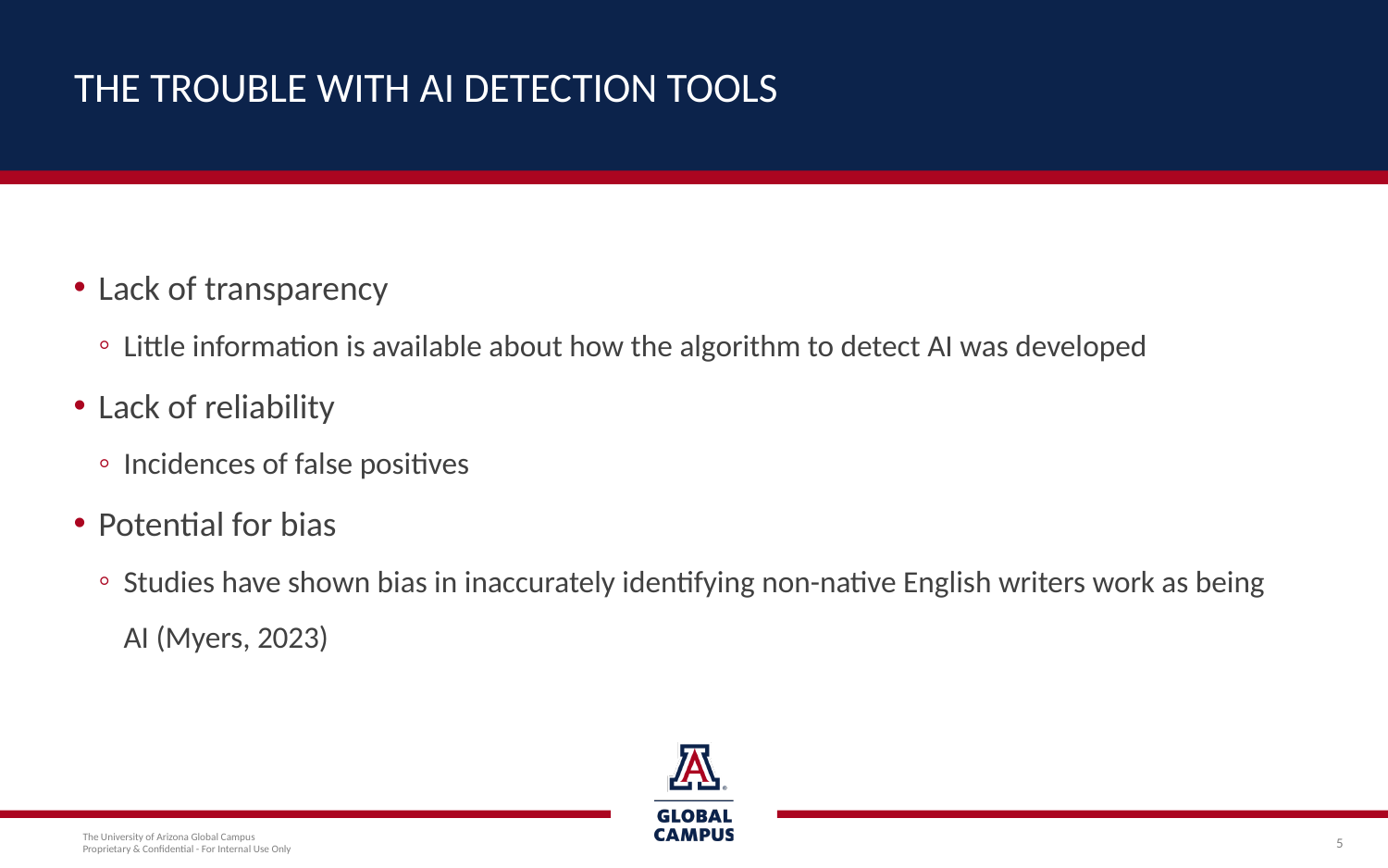

# The Trouble with AI Detection Tools
Lack of transparency
Little information is available about how the algorithm to detect AI was developed
Lack of reliability
Incidences of false positives
Potential for bias
Studies have shown bias in inaccurately identifying non-native English writers work as being AI (Myers, 2023)
5